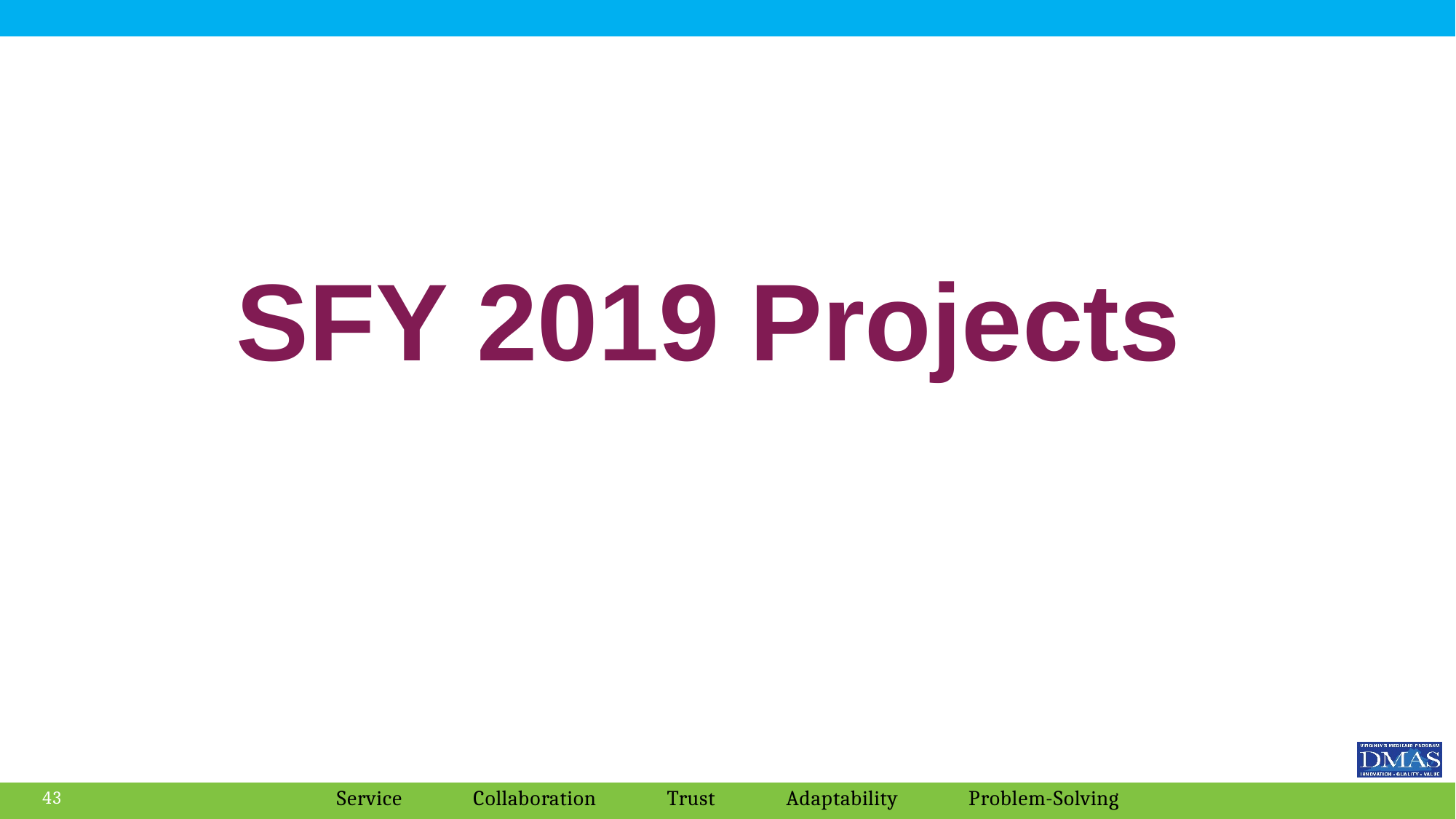

# SFY 2019 Projects
43
Service               Collaboration               Trust               Adaptability               Problem-Solving